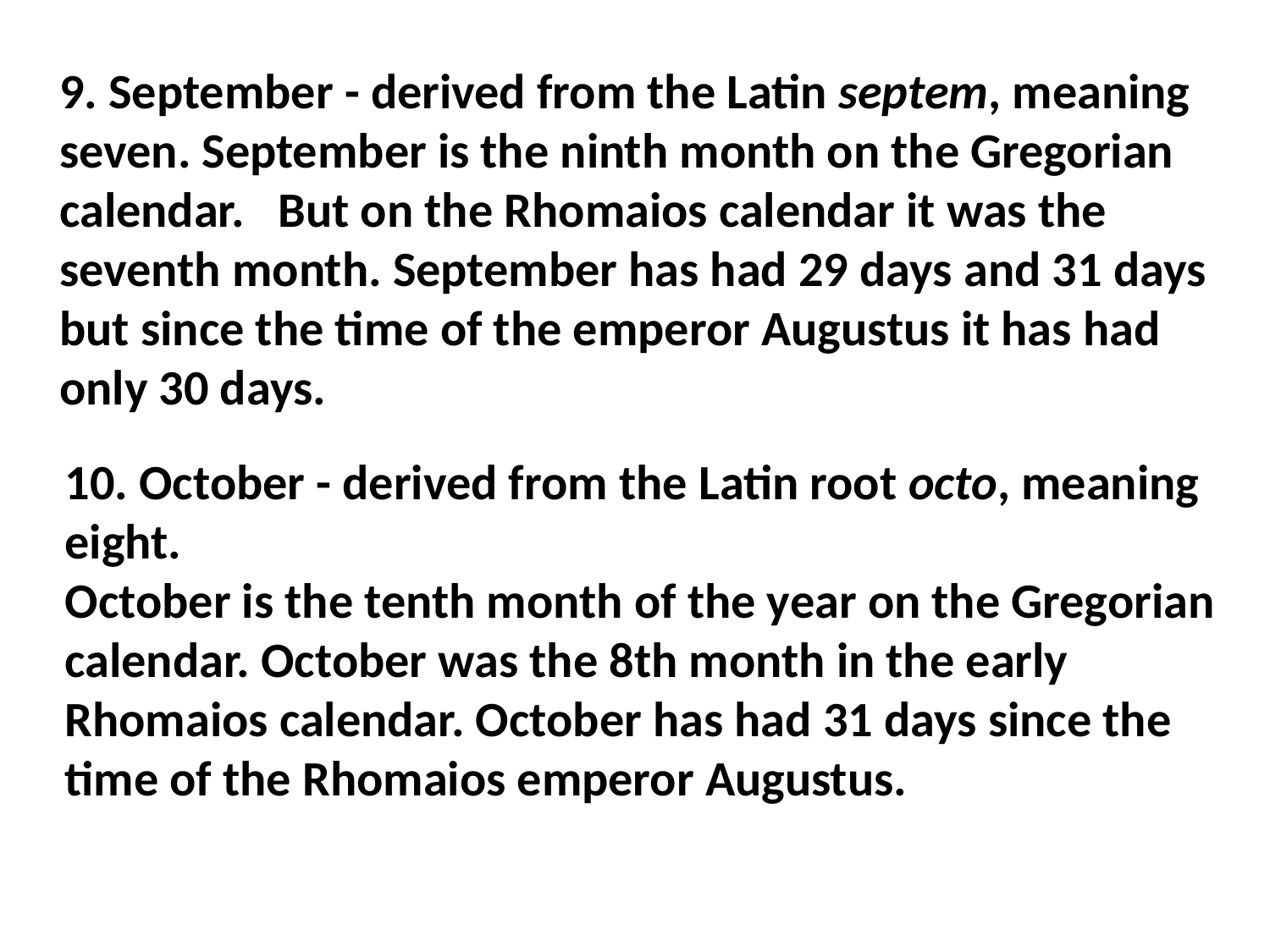

9. September - derived from the Latin septem, meaning seven. September is the ninth month on the Gregorian calendar.   But on the Rhomaios calendar it was the seventh month. September has had 29 days and 31 days but since the time of the emperor Augustus it has had only 30 days.
10. October - derived from the Latin root octo, meaning eight.
October is the tenth month of the year on the Gregorian calendar. October was the 8th month in the early Rhomaios calendar. October has had 31 days since the time of the Rhomaios emperor Augustus.